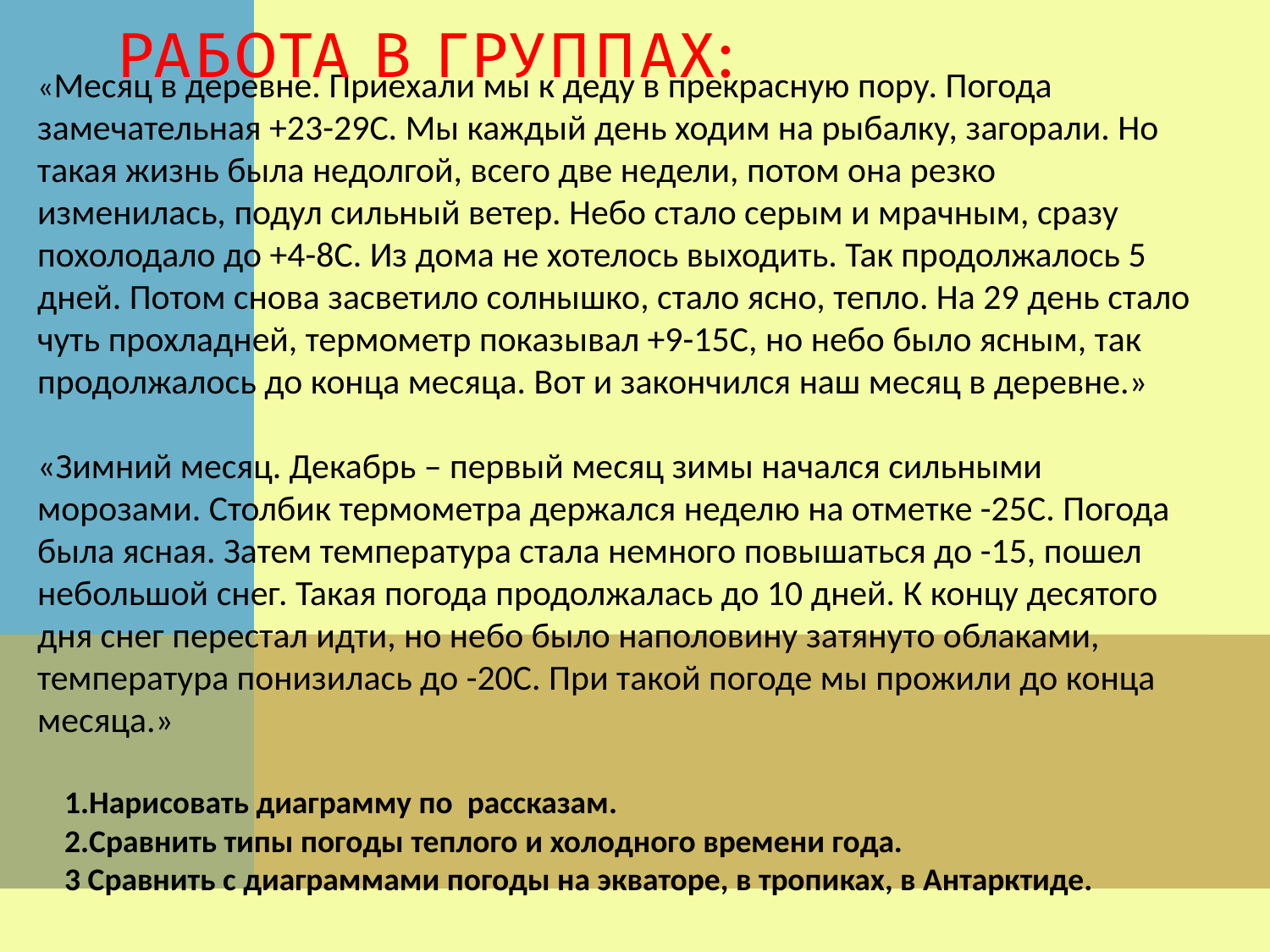

# Работа в группах:
«Месяц в деревне. Приехали мы к деду в прекрасную пору. Погода замечательная +23-29С. Мы каждый день ходим на рыбалку, загорали. Но такая жизнь была недолгой, всего две недели, потом она резко изменилась, подул сильный ветер. Небо стало серым и мрачным, сразу похолодало до +4-8С. Из дома не хотелось выходить. Так продолжалось 5 дней. Потом снова засветило солнышко, стало ясно, тепло. На 29 день стало чуть прохладней, термометр показывал +9-15С, но небо было ясным, так продолжалось до конца месяца. Вот и закончился наш месяц в деревне.»

«Зимний месяц. Декабрь – первый месяц зимы начался сильными морозами. Столбик термометра держался неделю на отметке -25С. Погода была ясная. Затем температура стала немного повышаться до -15, пошел небольшой снег. Такая погода продолжалась до 10 дней. К концу десятого дня снег перестал идти, но небо было наполовину затянуто облаками, температура понизилась до -20С. При такой погоде мы прожили до конца месяца.»
1.Нарисовать диаграмму по  рассказам.
2.Сравнить типы погоды теплого и холодного времени года.
3 Сравнить с диаграммами погоды на экваторе, в тропиках, в Антарктиде.